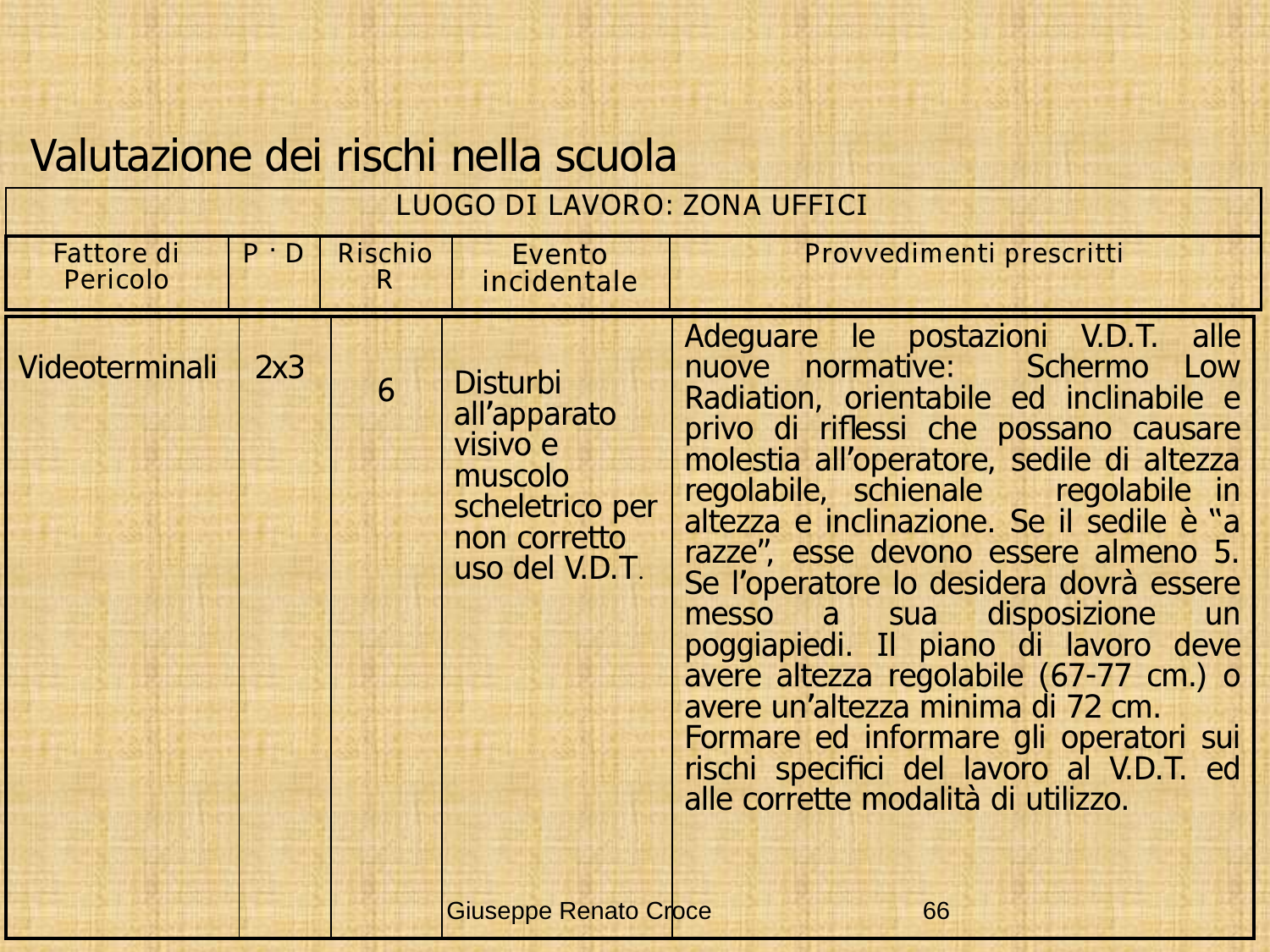

Valutazione dei rischi nella scuola
| LUOGO DI LAVORO: ZONA UFFICI |  |  |  |  |
| --- | --- | --- | --- | --- |
| Fattore di Pericolo | P · D | Rischio R | Evento incidentale | Provvedimenti prescritti |
| Videoterminali | 2x3 | 6 | Disturbi all’apparato visivo e muscolo scheletrico per non corretto uso del V.D.T. | Adeguare le postazioni V.D.T. alle nuove normative: Schermo Low Radiation, orientabile ed inclinabile e privo di riflessi che possano causare molestia all’operatore, sedile di altezza regolabile, schienale regolabile in altezza e inclinazione. Se il sedile è “a razze”, esse devono essere almeno 5. Se l’operatore lo desidera dovrà essere messo a sua disposizione un poggiapiedi. Il piano di lavoro deve avere altezza regolabile (67-77 cm.) o avere un’altezza minima di 72 cm. Formare ed informare gli operatori sui rischi specifici del lavoro al V.D.T. ed alle corrette modalità di utilizzo. |
| --- | --- | --- | --- | --- |

Giuseppe Renato Croce
66